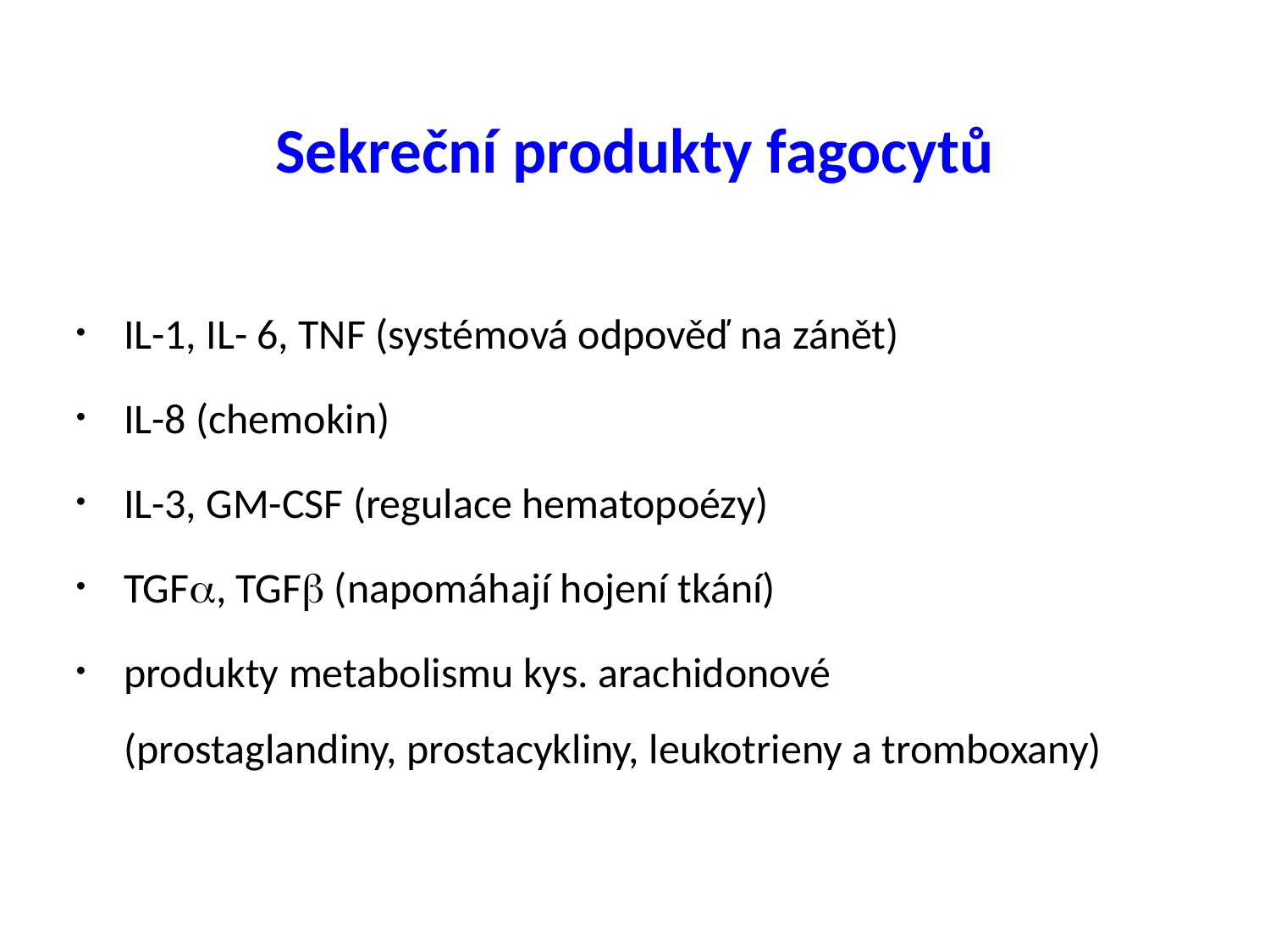

Sekreční produkty fagocytů
IL-1, IL- 6, TNF (systémová odpověď na zánět)
IL-8 (chemokin)
IL-3, GM-CSF (regulace hematopoézy)
TGFα, TGFβ (napomáhají hojení tkání)
produkty metabolismu kys. arachidonové
(prostaglandiny, prostacykliny, leukotrieny a tromboxany)